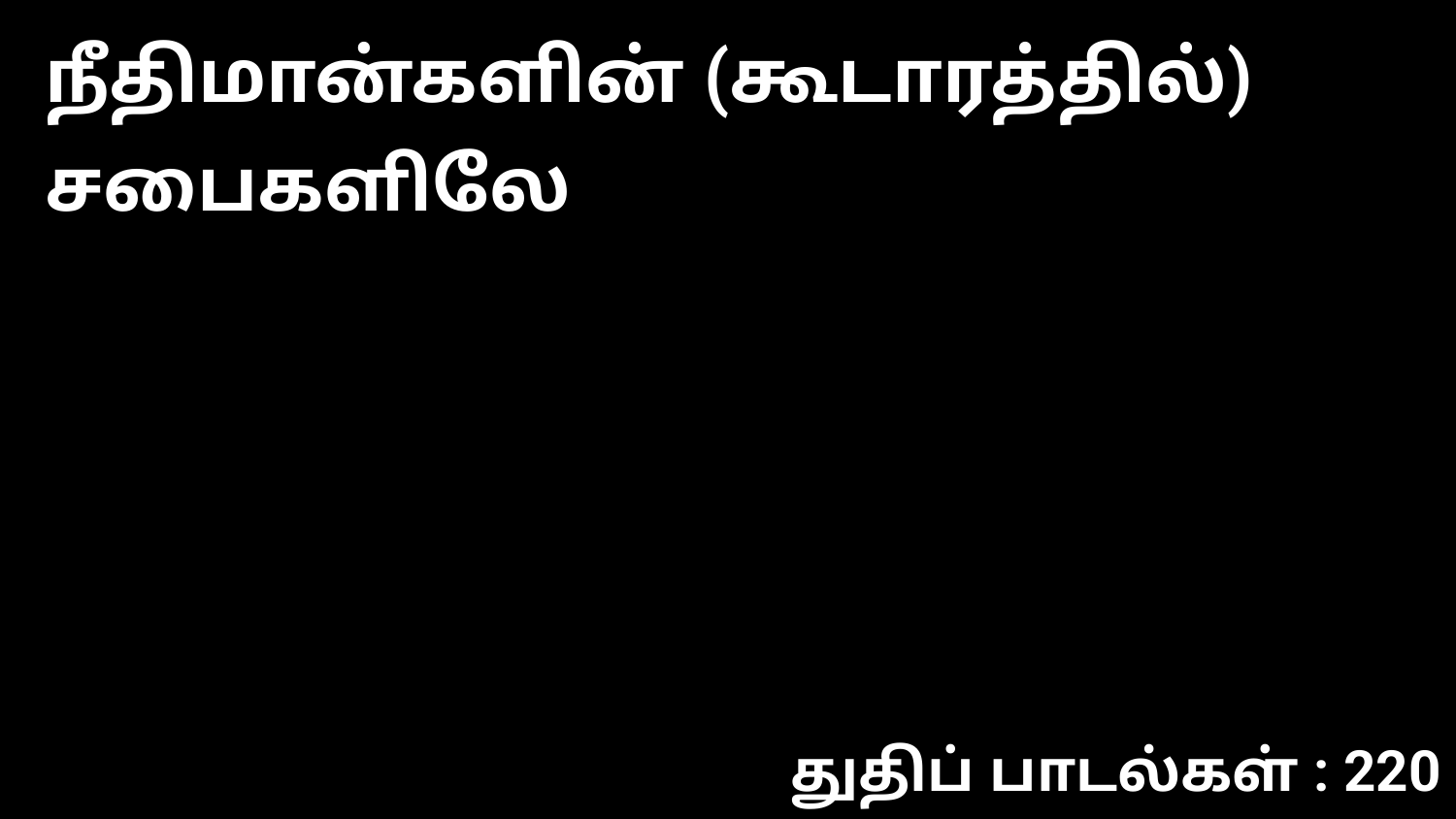

நீதிமான்களின் (கூடாரத்தில்) சபைகளிலே
துதிப் பாடல்கள் : 220